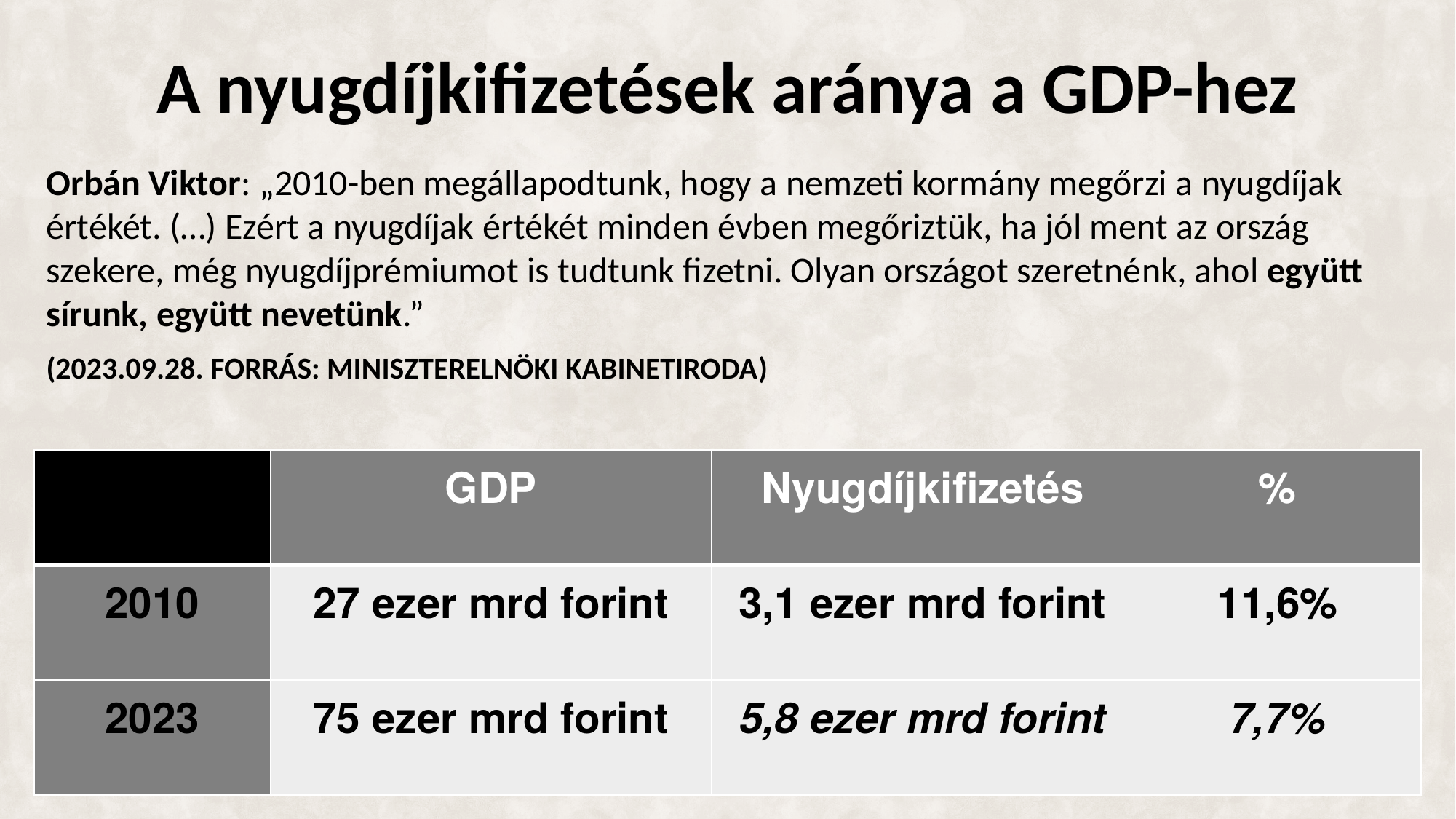

# A nyugdíjkifizetések aránya a GDP-hez
Orbán Viktor: „2010-ben megállapodtunk, hogy a nemzeti kormány megőrzi a nyugdíjak értékét. (…) Ezért a nyugdíjak értékét minden évben megőriztük, ha jól ment az ország szekere, még nyugdíjprémiumot is tudtunk fizetni. Olyan országot szeretnénk, ahol együtt sírunk, együtt nevetünk.”
(2023.09.28. Forrás: Miniszterelnöki Kabinetiroda)

|  | GDP | Nyugdíjkifizetés | % |
| --- | --- | --- | --- |
| 2010 | 27 ezer mrd forint | 3,1 ezer mrd forint | 11,6% |
| 2023 | 75 ezer mrd forint | 5,8 ezer mrd forint | 7,7% |